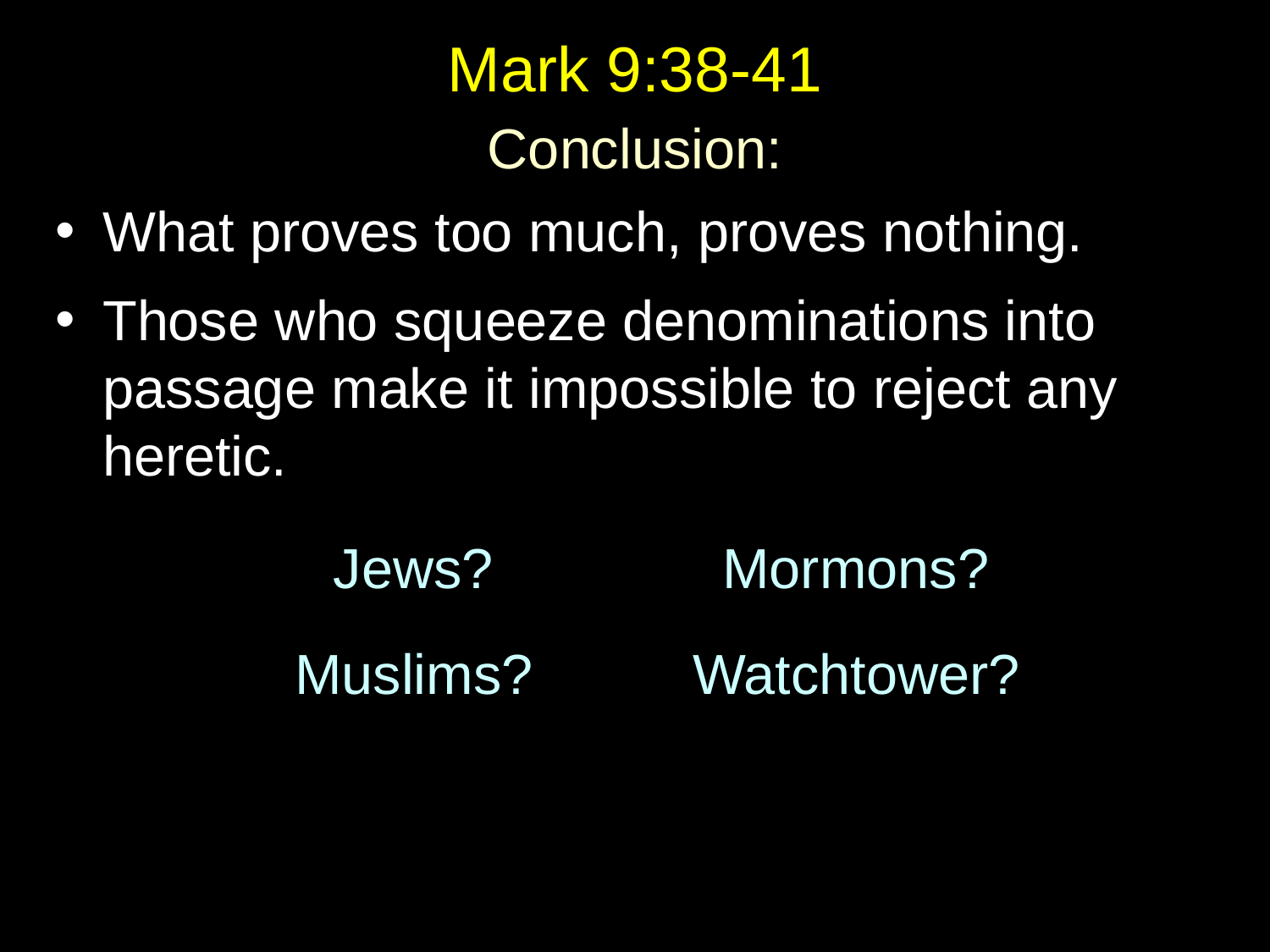

# Mark 9:38-41
Conclusion:
What proves too much, proves nothing.
Those who squeeze denominations into passage make it impossible to reject any heretic.

Jews?
Mormons?
Muslims?
Watchtower?